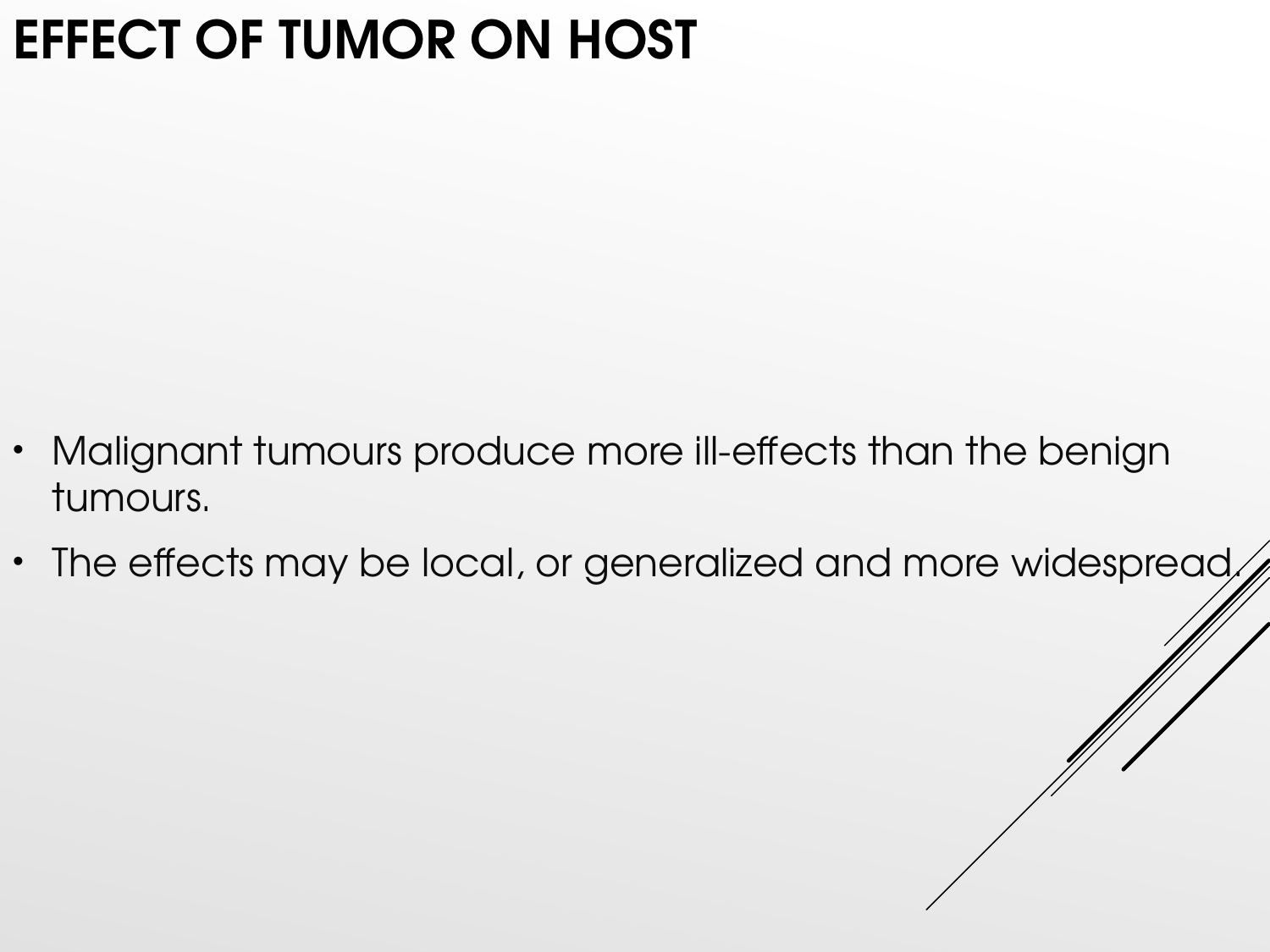

# EFFECT OF TUMOR ON HOST
Malignant tumours produce more ill-effects than the benign tumours.
The effects may be local, or generalized and more widespread.